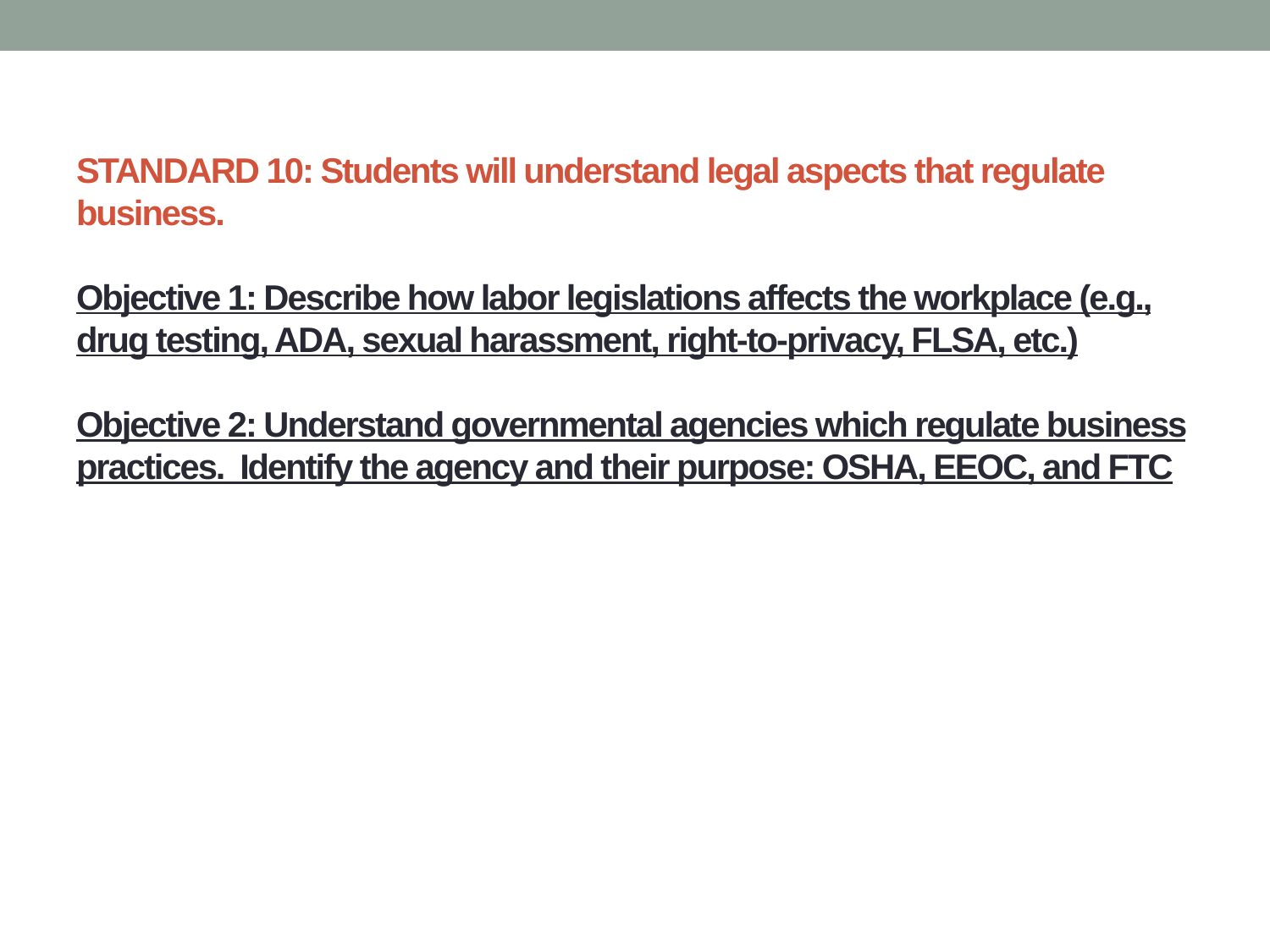

# STANDARD 10: Students will understand legal aspects that regulate business.  Objective 1: Describe how labor legislations affects the workplace (e.g., drug testing, ADA, sexual harassment, right-to-privacy, FLSA, etc.) Objective 2: Understand governmental agencies which regulate business practices.  Identify the agency and their purpose: OSHA, EEOC, and FTC